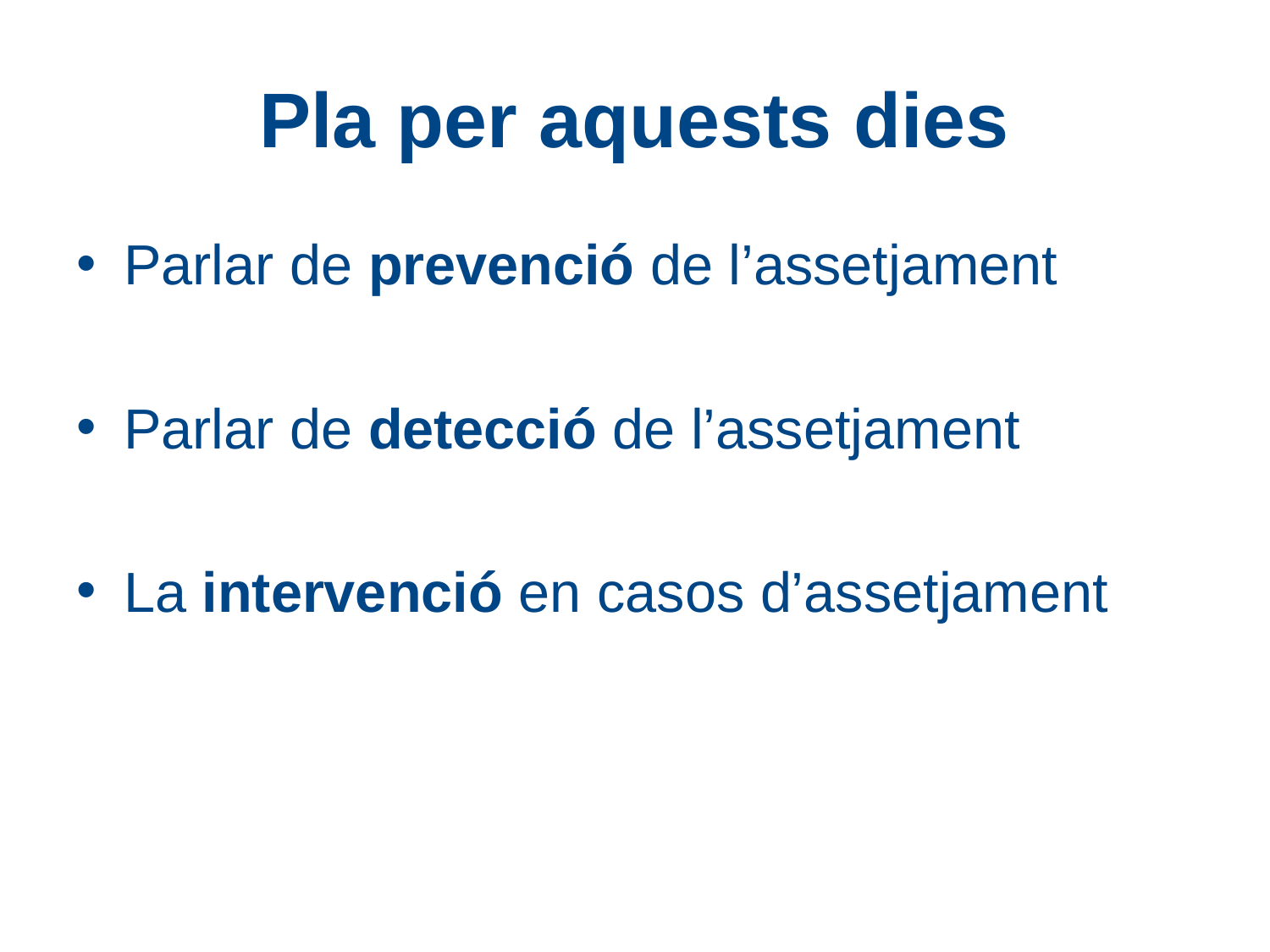

# Pla per aquests dies
Parlar de prevenció de l’assetjament

Parlar de detecció de l’assetjament

La intervenció en casos d’assetjament